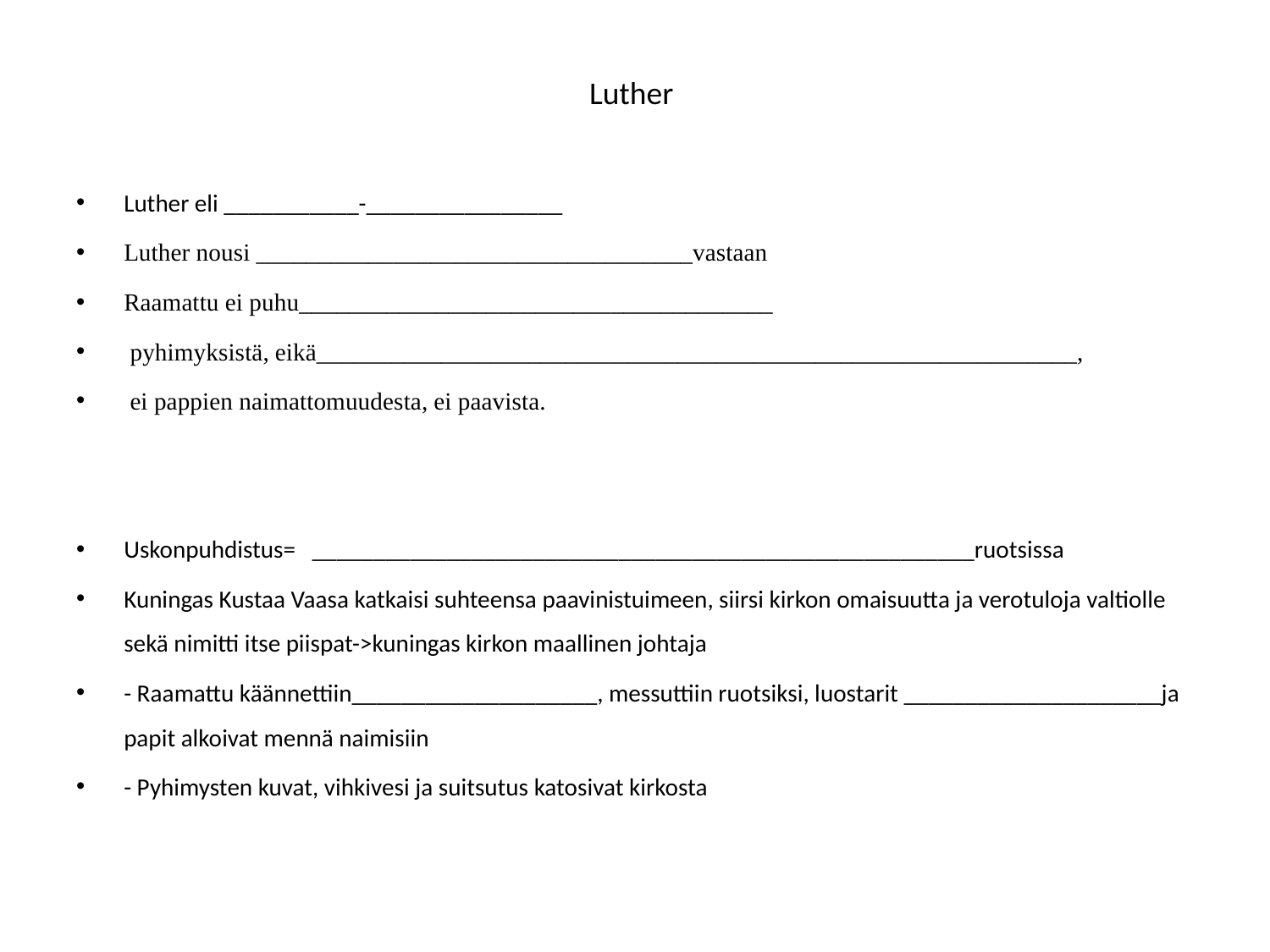

# Luther
Luther eli ___________-________________
Luther nousi ___________________________________vastaan
Raamattu ei puhu______________________________________
 pyhimyksistä, eikä_____________________________________________________________,
 ei pappien naimattomuudesta, ei paavista.

Uskonpuhdistus=   ______________________________________________________ruotsissa
Kuningas Kustaa Vaasa katkaisi suhteensa paavinistuimeen, siirsi kirkon omaisuutta ja verotuloja valtiolle sekä nimitti itse piispat->kuningas kirkon maallinen johtaja
- Raamattu käännettiin____________________, messuttiin ruotsiksi, luostarit _____________________ja papit alkoivat mennä naimisiin
- Pyhimysten kuvat, vihkivesi ja suitsutus katosivat kirkosta